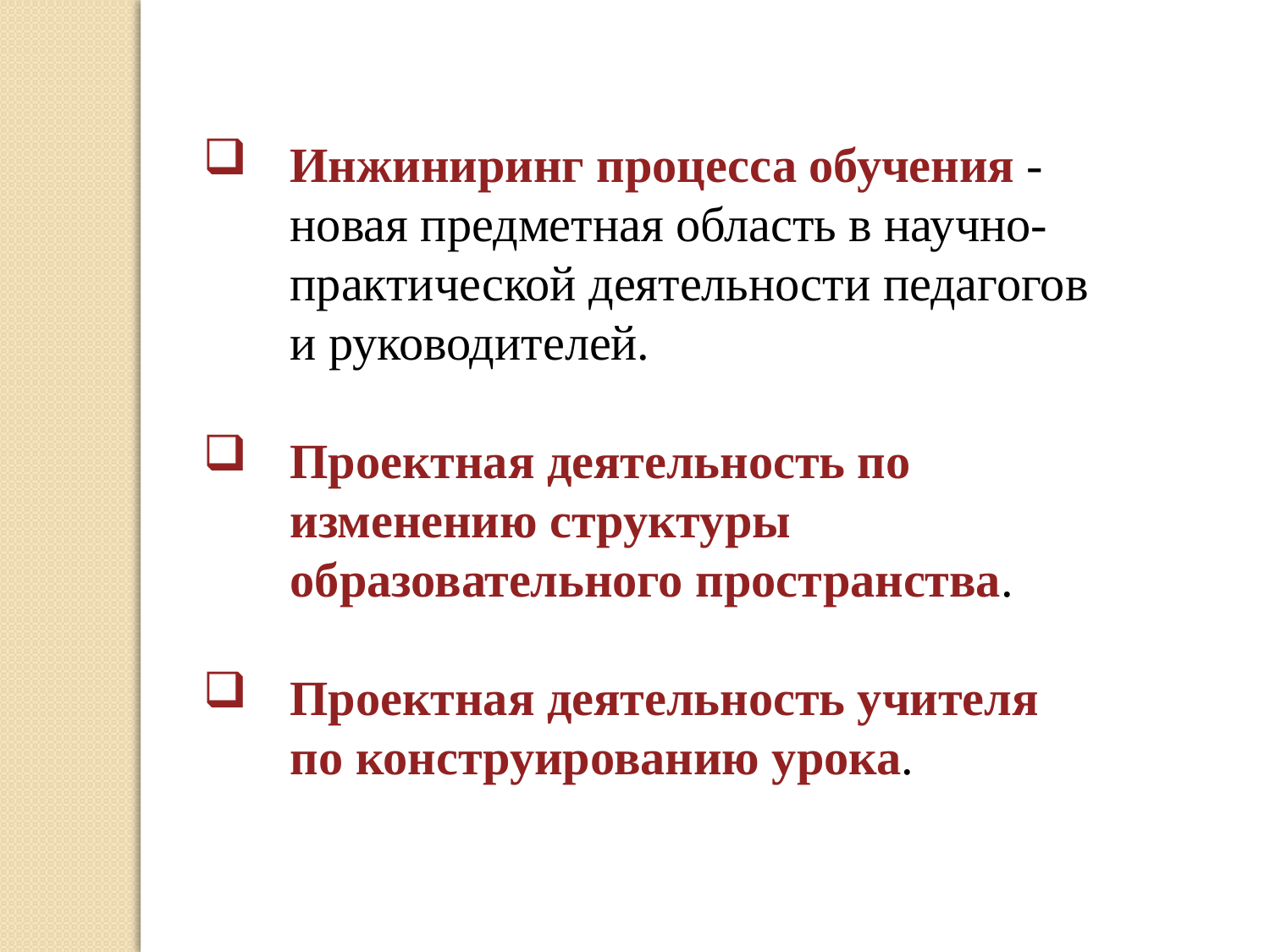

Инжиниринг процесса обучения - новая предметная область в научно-практической деятельности педагогов и руководителей.

Проектная деятельность по изменению структуры образовательного пространства.

Проектная деятельность учителя по конструированию урока.